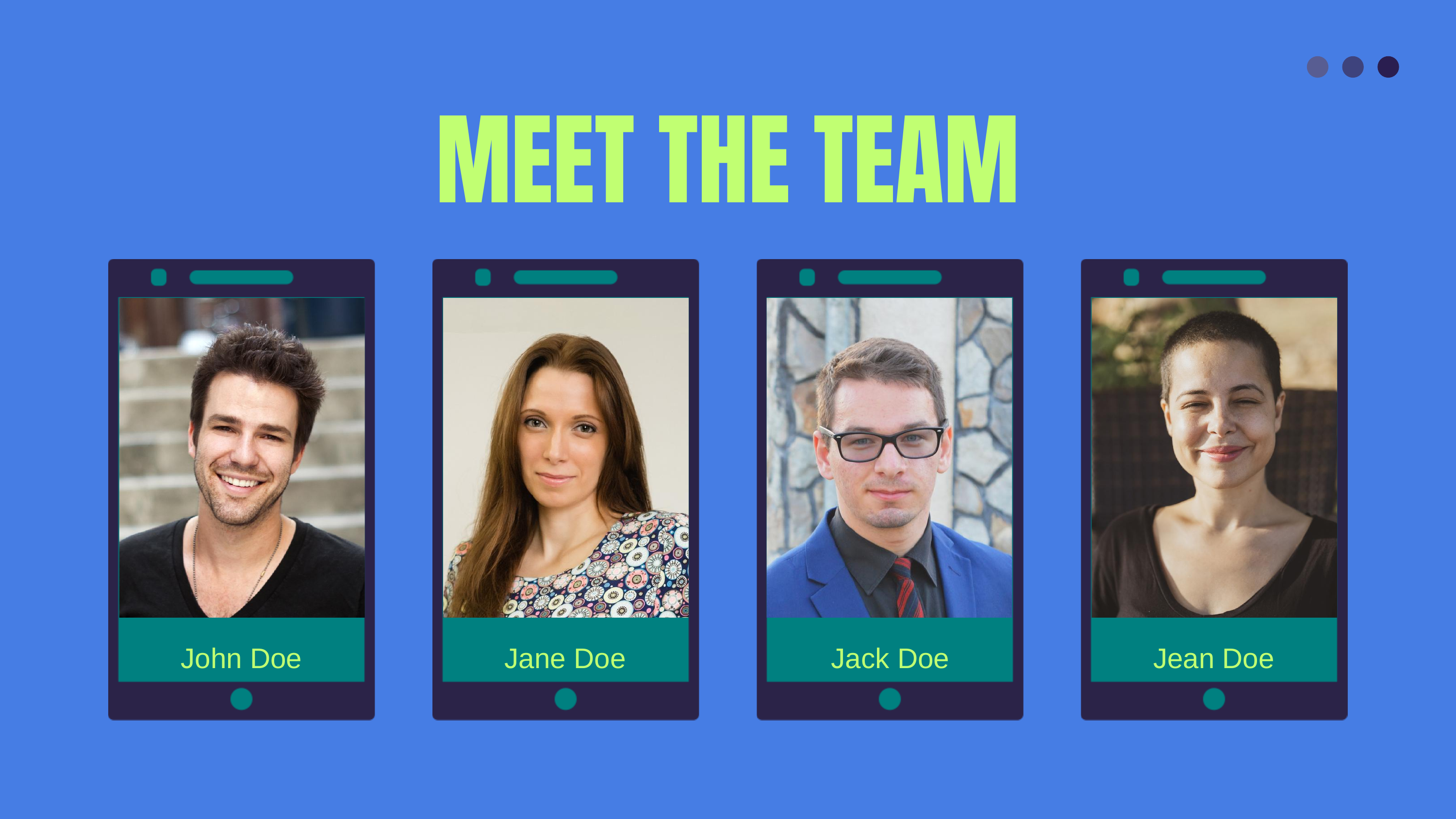

MEET THE TEAM

John Doe
Jane Doe
Jack Doe
Jean Doe